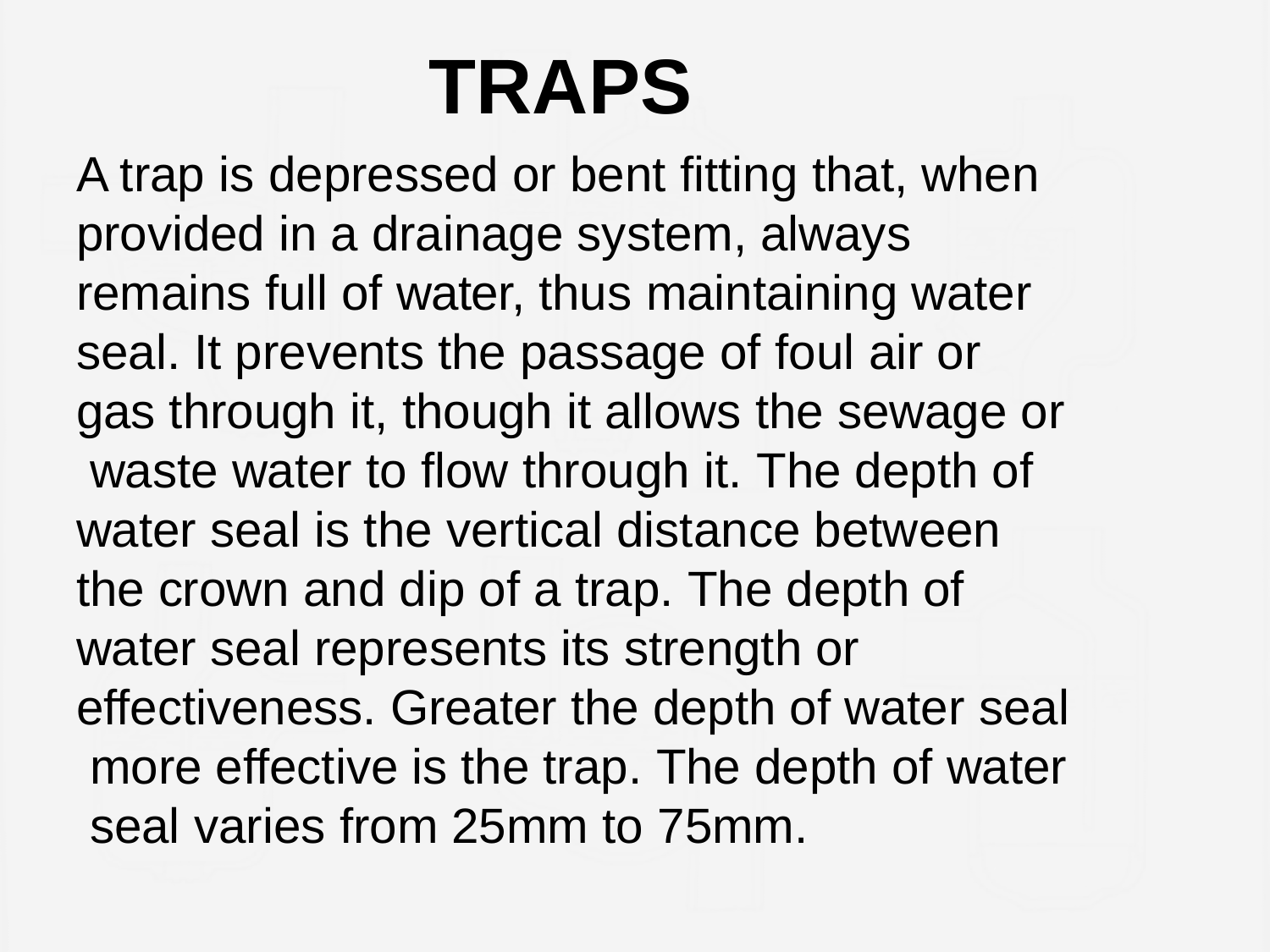

# TRAPS
A trap is depressed or bent fitting that, when  provided in a drainage system, always  remains full of water, thus maintaining water  seal. It prevents the passage of foul air or  gas through it, though it allows the sewage or  waste water to flow through it. The depth of  water seal is the vertical distance between  the crown and dip of a trap. The depth of  water seal represents its strength or  effectiveness. Greater the depth of water seal  more effective is the trap. The depth of water  seal varies from 25mm to 75mm.